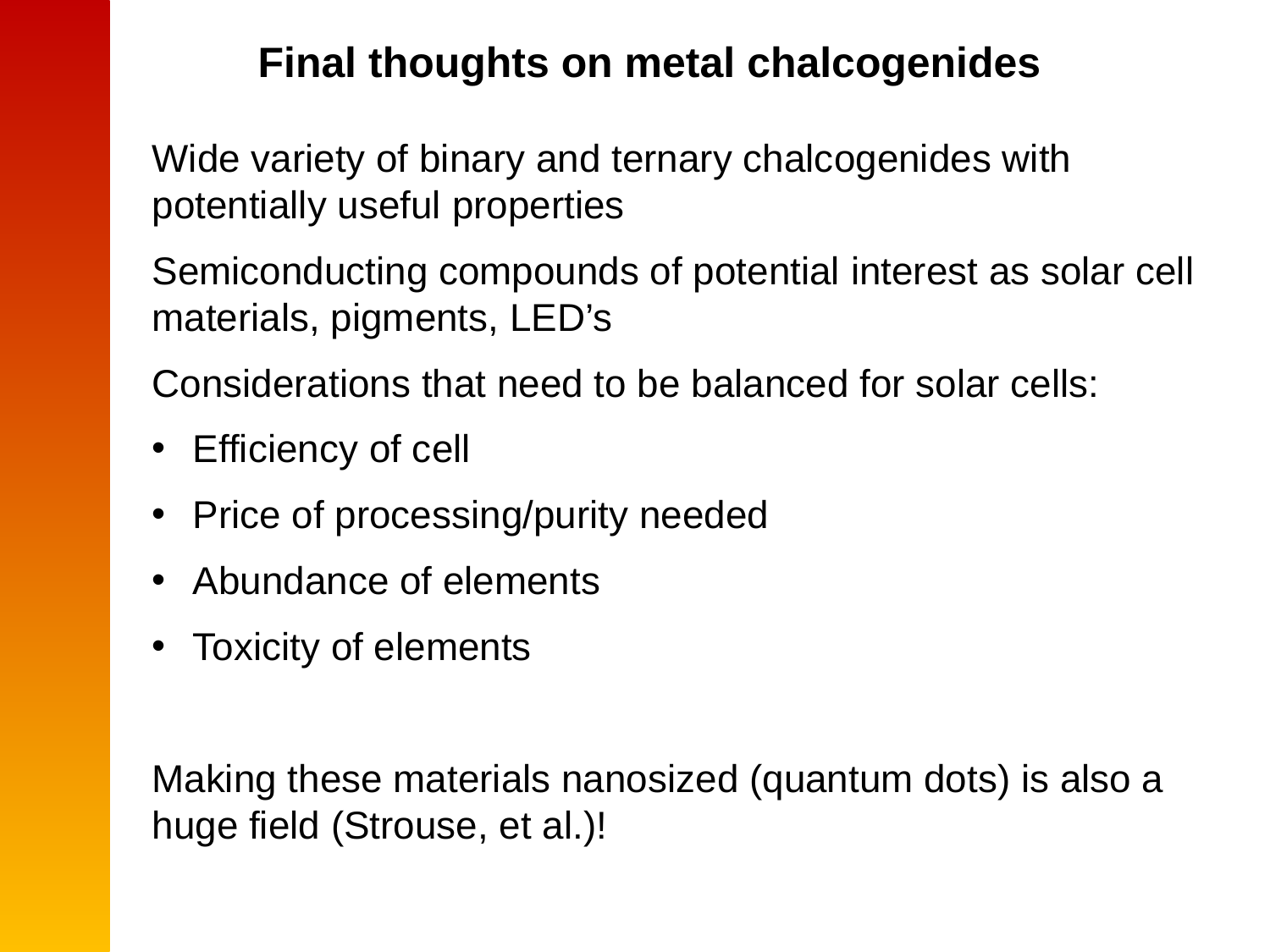

Final thoughts on metal chalcogenides
Wide variety of binary and ternary chalcogenides with potentially useful properties
Semiconducting compounds of potential interest as solar cell materials, pigments, LED’s
Considerations that need to be balanced for solar cells:
 Efficiency of cell
 Price of processing/purity needed
 Abundance of elements
 Toxicity of elements

Making these materials nanosized (quantum dots) is also a huge field (Strouse, et al.)!